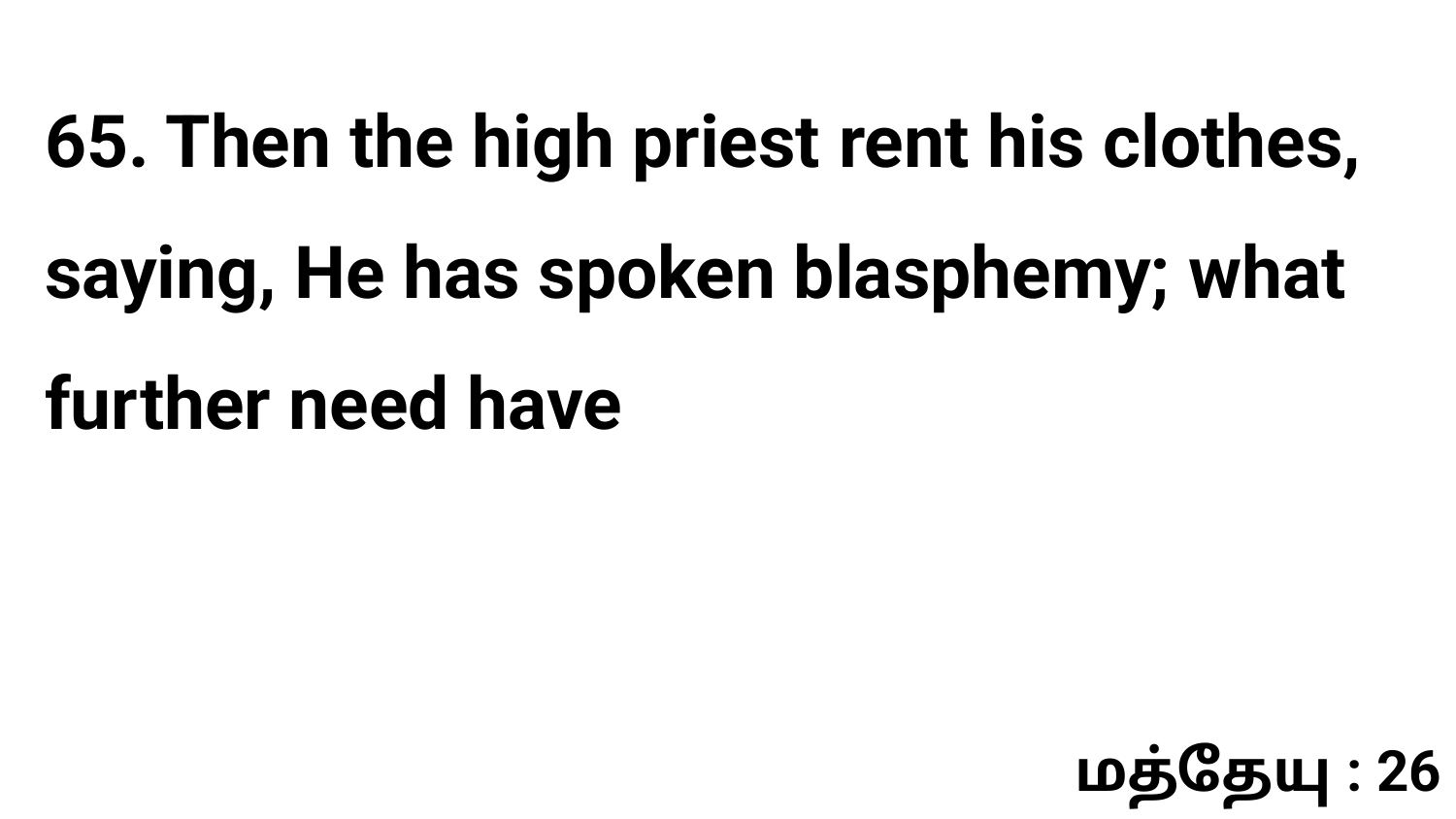

65. Then the high priest rent his clothes, saying, He has spoken blasphemy; what further need have
மத்தேயு : 26